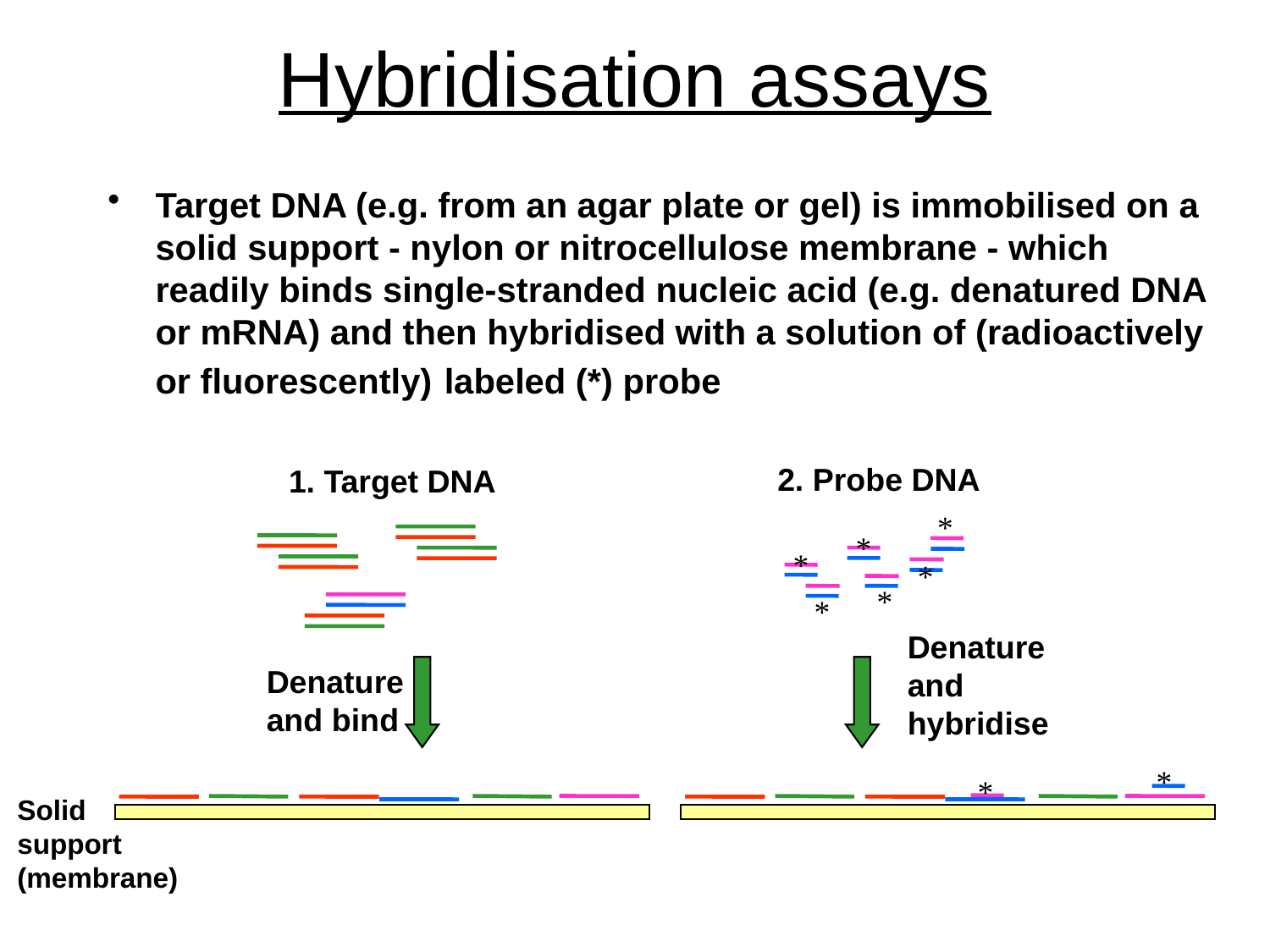

# Hybridisation assays
Target DNA (e.g. from an agar plate or gel) is immobilised on a solid support - nylon or nitrocellulose membrane - which readily binds single-stranded nucleic acid (e.g. denatured DNA or mRNA) and then hybridised with a solution of (radioactively or fluorescently) labeled (*) probe

2. Probe DNA
1. Target DNA
*
*

*
*

*

*

Denature
and hybridise

Denature
and bind

*
*
Solid support (membrane)